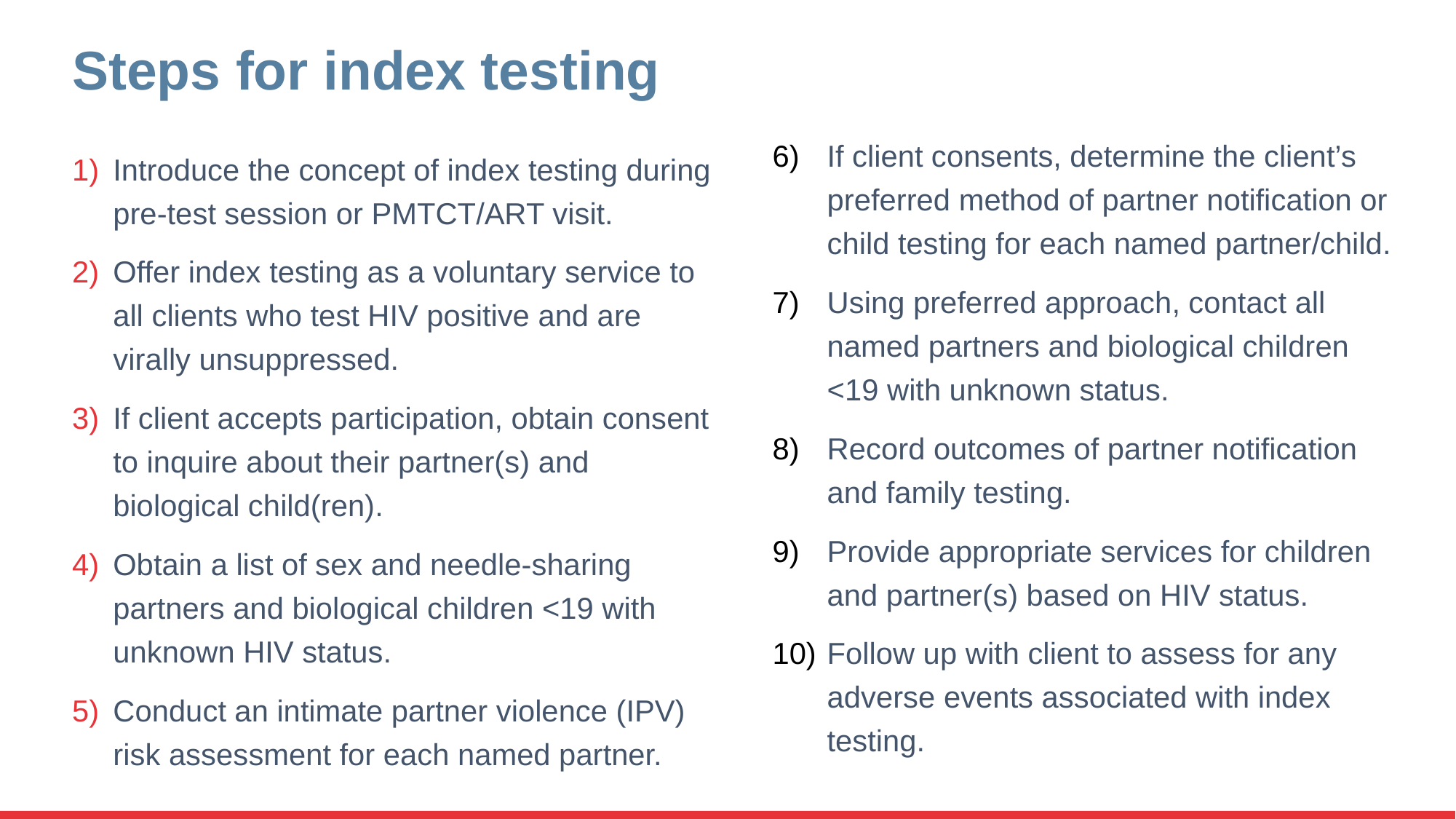

# Steps for index testing
If client consents, determine the client’s preferred method of partner notification or child testing for each named partner/child.
Using preferred approach, contact all named partners and biological children <19 with unknown status.
Record outcomes of partner notification and family testing.
Provide appropriate services for children and partner(s) based on HIV status.
Follow up with client to assess for any adverse events associated with index testing.
Introduce the concept of index testing during pre-test session or PMTCT/ART visit.
Offer index testing as a voluntary service to all clients who test HIV positive and are virally unsuppressed.
If client accepts participation, obtain consent to inquire about their partner(s) and biological child(ren).
Obtain a list of sex and needle-sharing partners and biological children <19 with unknown HIV status.
Conduct an intimate partner violence (IPV) risk assessment for each named partner.